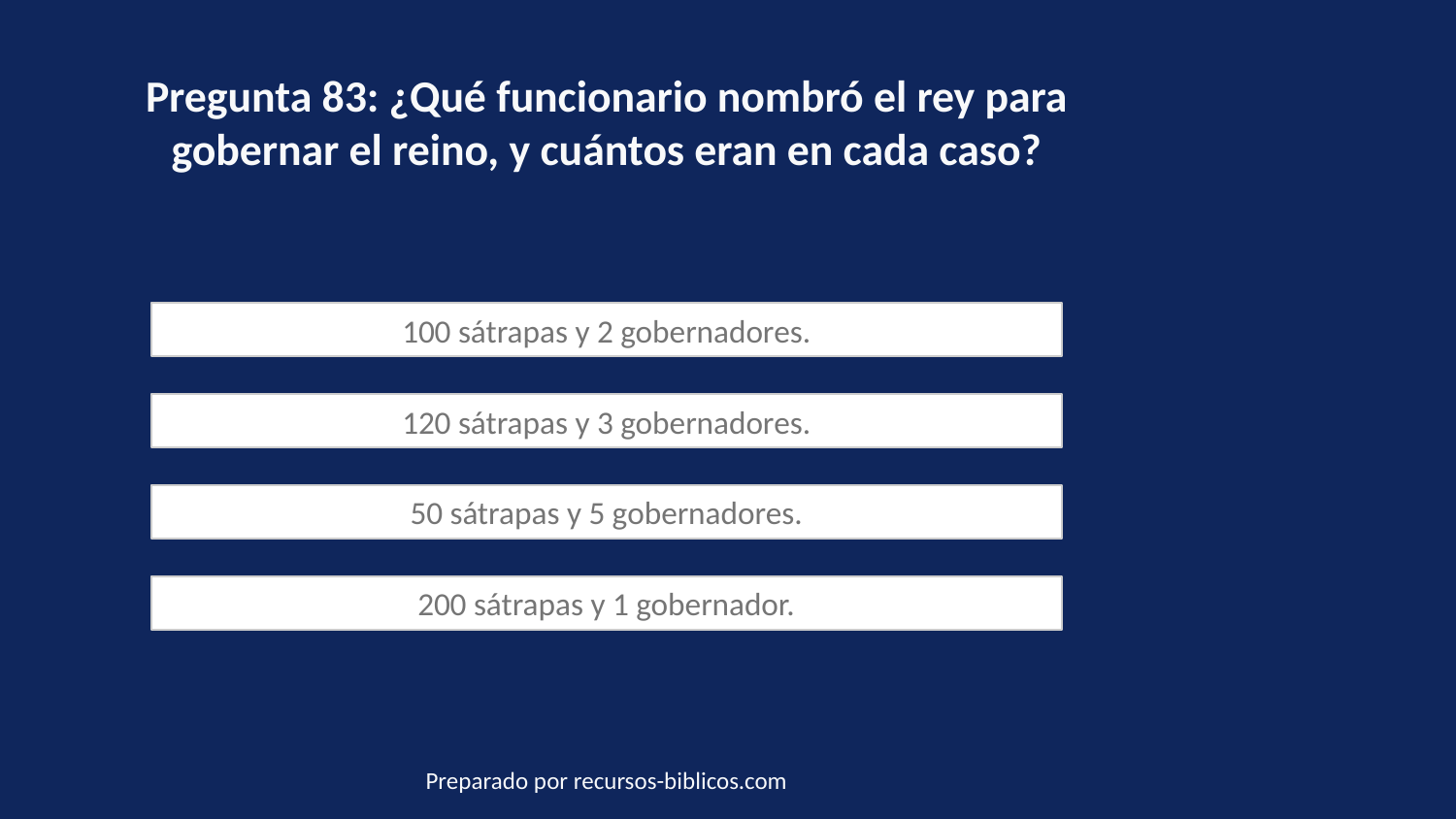

Pregunta 83: ¿Qué funcionario nombró el rey para gobernar el reino, y cuántos eran en cada caso?
100 sátrapas y 2 gobernadores.
120 sátrapas y 3 gobernadores.
50 sátrapas y 5 gobernadores.
200 sátrapas y 1 gobernador.
Preparado por recursos-biblicos.com